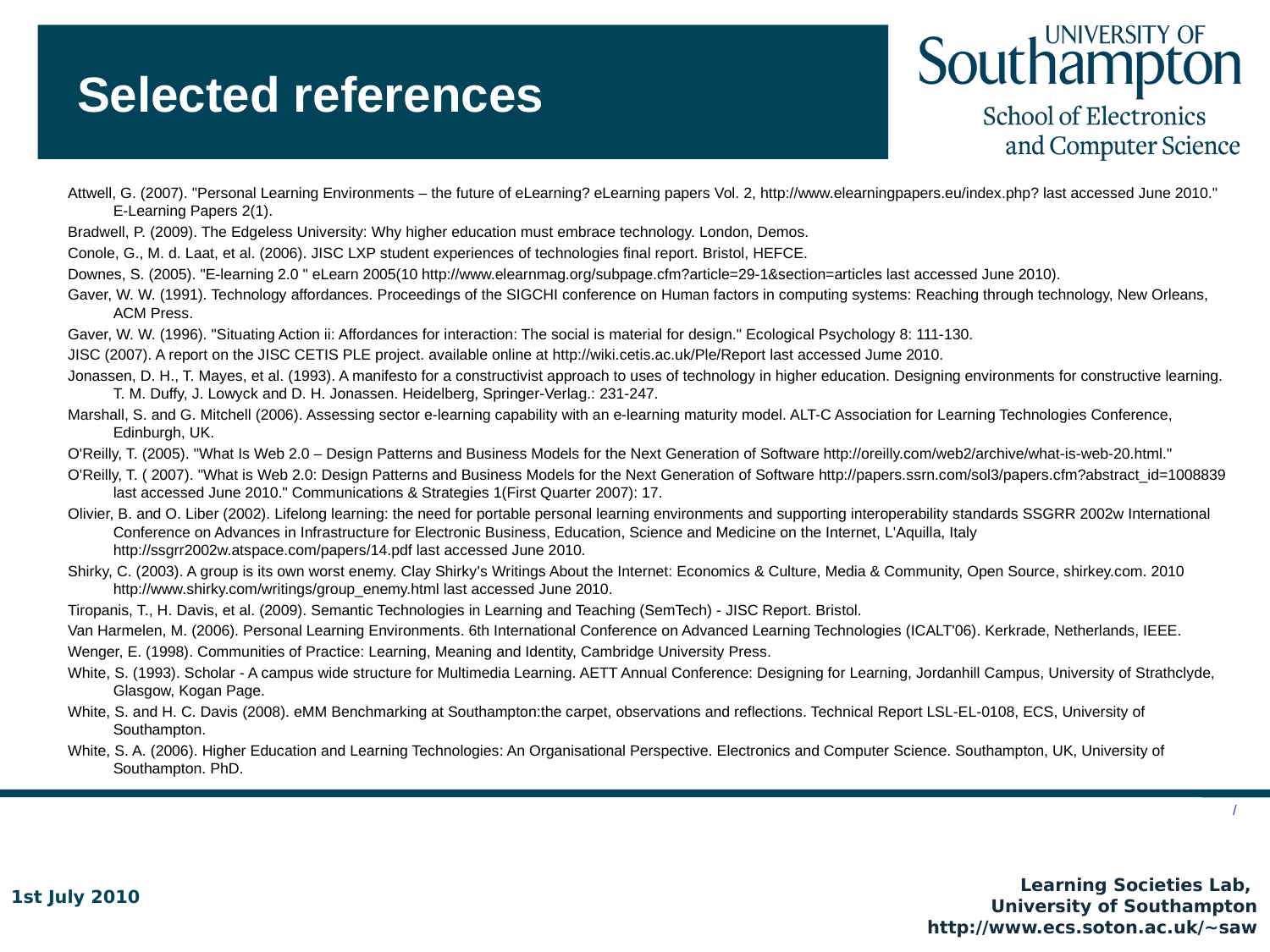

# Selected references
Attwell, G. (2007). "Personal Learning Environments – the future of eLearning? eLearning papers Vol. 2, http://www.elearningpapers.eu/index.php? last accessed June 2010." E-Learning Papers 2(1).
Bradwell, P. (2009). The Edgeless University: Why higher education must embrace technology. London, Demos.
Conole, G., M. d. Laat, et al. (2006). JISC LXP student experiences of technologies final report. Bristol, HEFCE.
Downes, S. (2005). "E-learning 2.0 " eLearn 2005(10 http://www.elearnmag.org/subpage.cfm?article=29-1&section=articles last accessed June 2010).
Gaver, W. W. (1991). Technology affordances. Proceedings of the SIGCHI conference on Human factors in computing systems: Reaching through technology, New Orleans, ACM Press.
Gaver, W. W. (1996). "Situating Action ii: Affordances for interaction: The social is material for design." Ecological Psychology 8: 111-130.
JISC (2007). A report on the JISC CETIS PLE project. available online at http://wiki.cetis.ac.uk/Ple/Report last accessed Jume 2010.
Jonassen, D. H., T. Mayes, et al. (1993). A manifesto for a constructivist approach to uses of technology in higher education. Designing environments for constructive learning. T. M. Duffy, J. Lowyck and D. H. Jonassen. Heidelberg, Springer-Verlag.: 231-247.
Marshall, S. and G. Mitchell (2006). Assessing sector e-learning capability with an e-learning maturity model. ALT-C Association for Learning Technologies Conference, Edinburgh, UK.
O'Reilly, T. (2005). "What Is Web 2.0 – Design Patterns and Business Models for the Next Generation of Software http://oreilly.com/web2/archive/what-is-web-20.html."
O'Reilly, T. ( 2007). "What is Web 2.0: Design Patterns and Business Models for the Next Generation of Software http://papers.ssrn.com/sol3/papers.cfm?abstract_id=1008839 last accessed June 2010." Communications & Strategies 1(First Quarter 2007): 17.
Olivier, B. and O. Liber (2002). Lifelong learning: the need for portable personal learning environments and supporting interoperability standards SSGRR 2002w International Conference on Advances in Infrastructure for Electronic Business, Education, Science and Medicine on the Internet, L'Aquilla, Italy http://ssgrr2002w.atspace.com/papers/14.pdf last accessed June 2010.
Shirky, C. (2003). A group is its own worst enemy. Clay Shirky's Writings About the Internet: Economics & Culture, Media & Community, Open Source, shirkey.com. 2010 http://www.shirky.com/writings/group_enemy.html last accessed June 2010.
Tiropanis, T., H. Davis, et al. (2009). Semantic Technologies in Learning and Teaching (SemTech) - JISC Report. Bristol.
Van Harmelen, M. (2006). Personal Learning Environments. 6th International Conference on Advanced Learning Technologies (ICALT'06). Kerkrade, Netherlands, IEEE.
Wenger, E. (1998). Communities of Practice: Learning, Meaning and Identity, Cambridge University Press.
White, S. (1993). Scholar - A campus wide structure for Multimedia Learning. AETT Annual Conference: Designing for Learning, Jordanhill Campus, University of Strathclyde, Glasgow, Kogan Page.
White, S. and H. C. Davis (2008). eMM Benchmarking at Southampton:the carpet, observations and reflections. Technical Report LSL-EL-0108, ECS, University of Southampton.
White, S. A. (2006). Higher Education and Learning Technologies: An Organisational Perspective. Electronics and Computer Science. Southampton, UK, University of Southampton. PhD.

/
1st July 2010